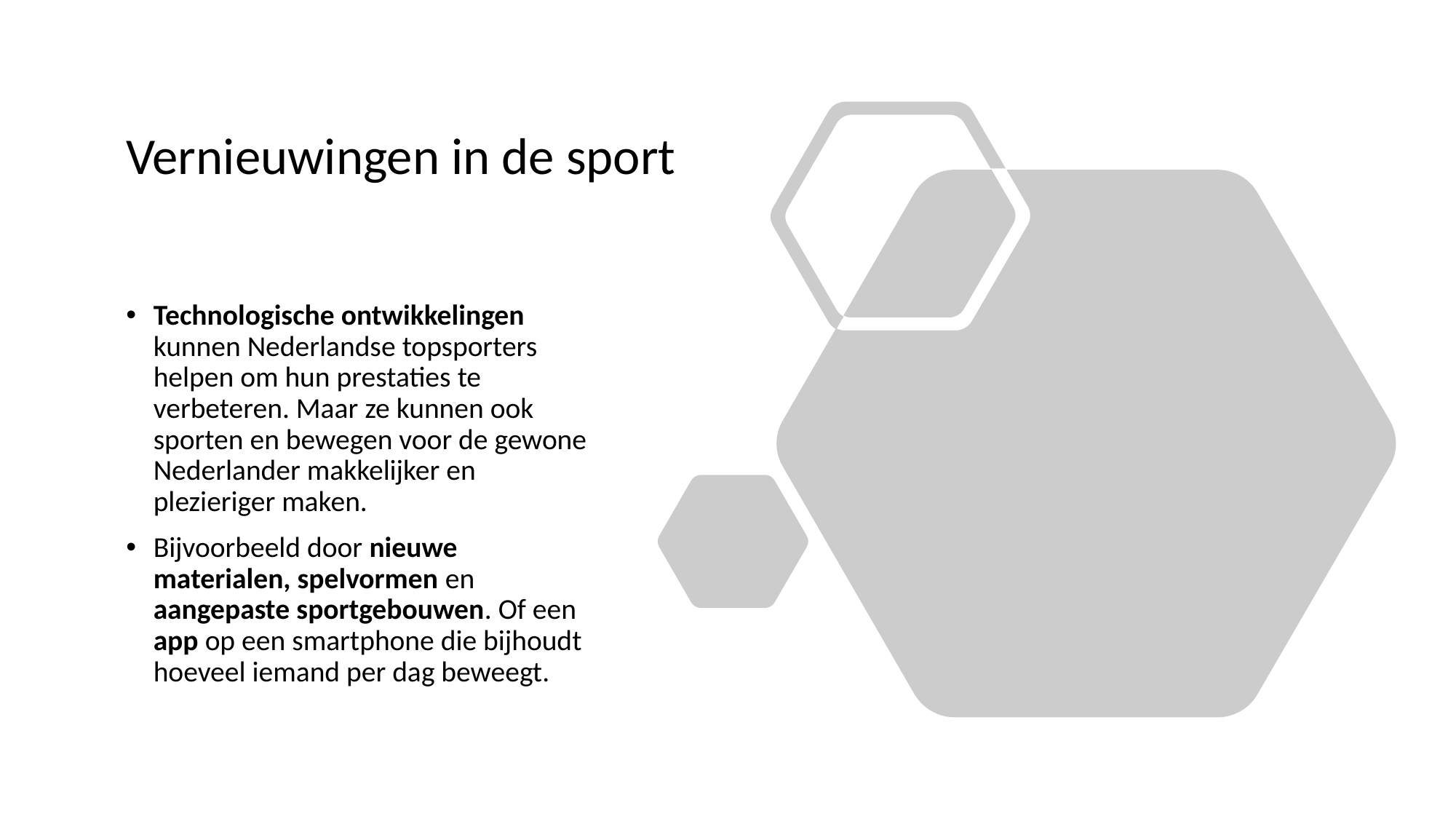

# Vernieuwingen in de sport

Technologische ontwikkelingen kunnen Nederlandse topsporters helpen om hun prestaties te verbeteren. Maar ze kunnen ook sporten en bewegen voor de gewone Nederlander makkelijker en plezieriger maken.
Bijvoorbeeld door nieuwe materialen, spelvormen en aangepaste sportgebouwen. Of een app op een smartphone die bijhoudt hoeveel iemand per dag beweegt.